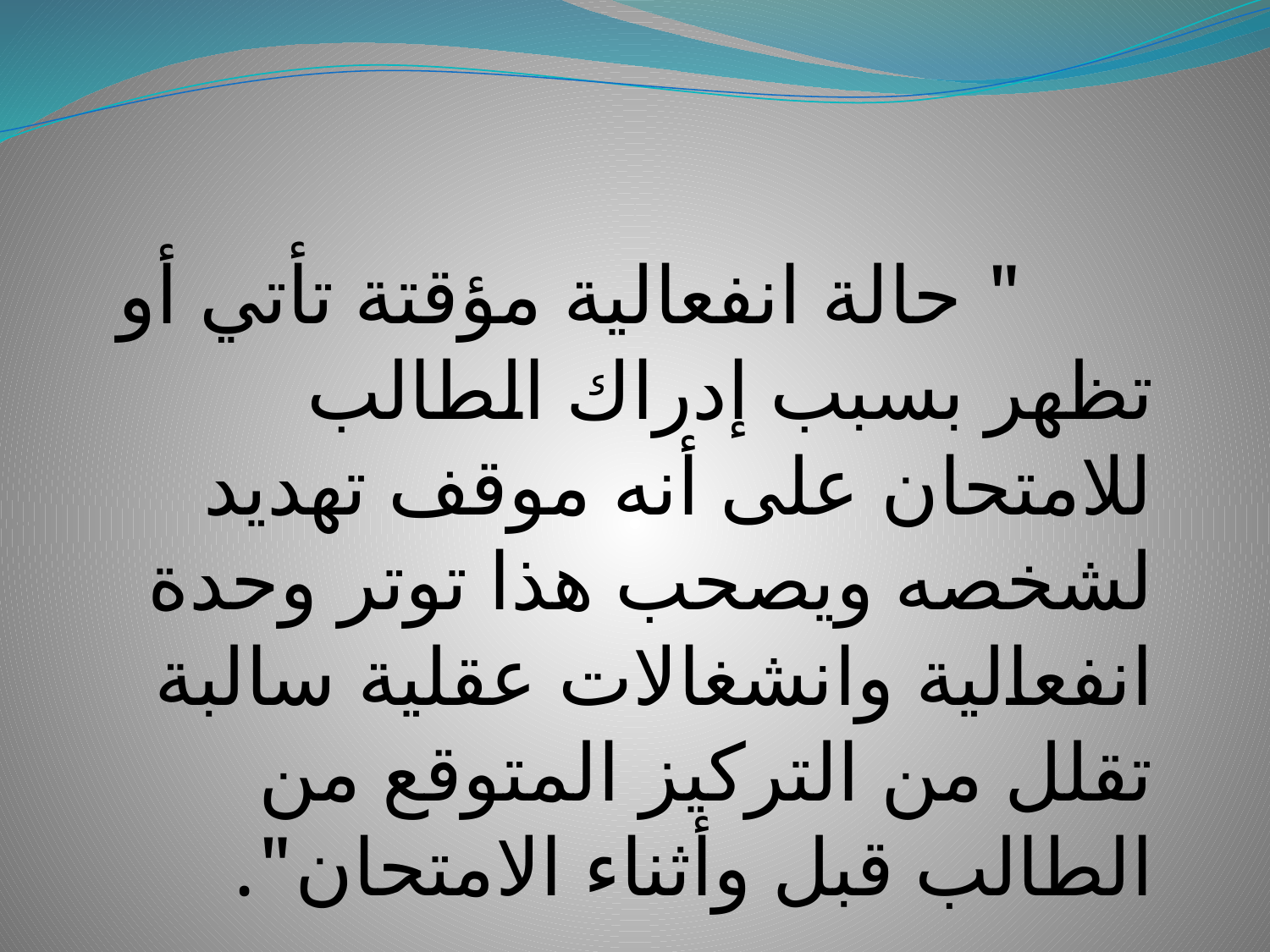

" حالة انفعالية مؤقتة تأتي أو تظهر بسبب إدراك الطالب للامتحان على أنه موقف تهديد لشخصه ويصحب هذا توتر وحدة انفعالية وانشغالات عقلية سالبة تقلل من التركيز المتوقع من الطالب قبل وأثناء الامتحان".